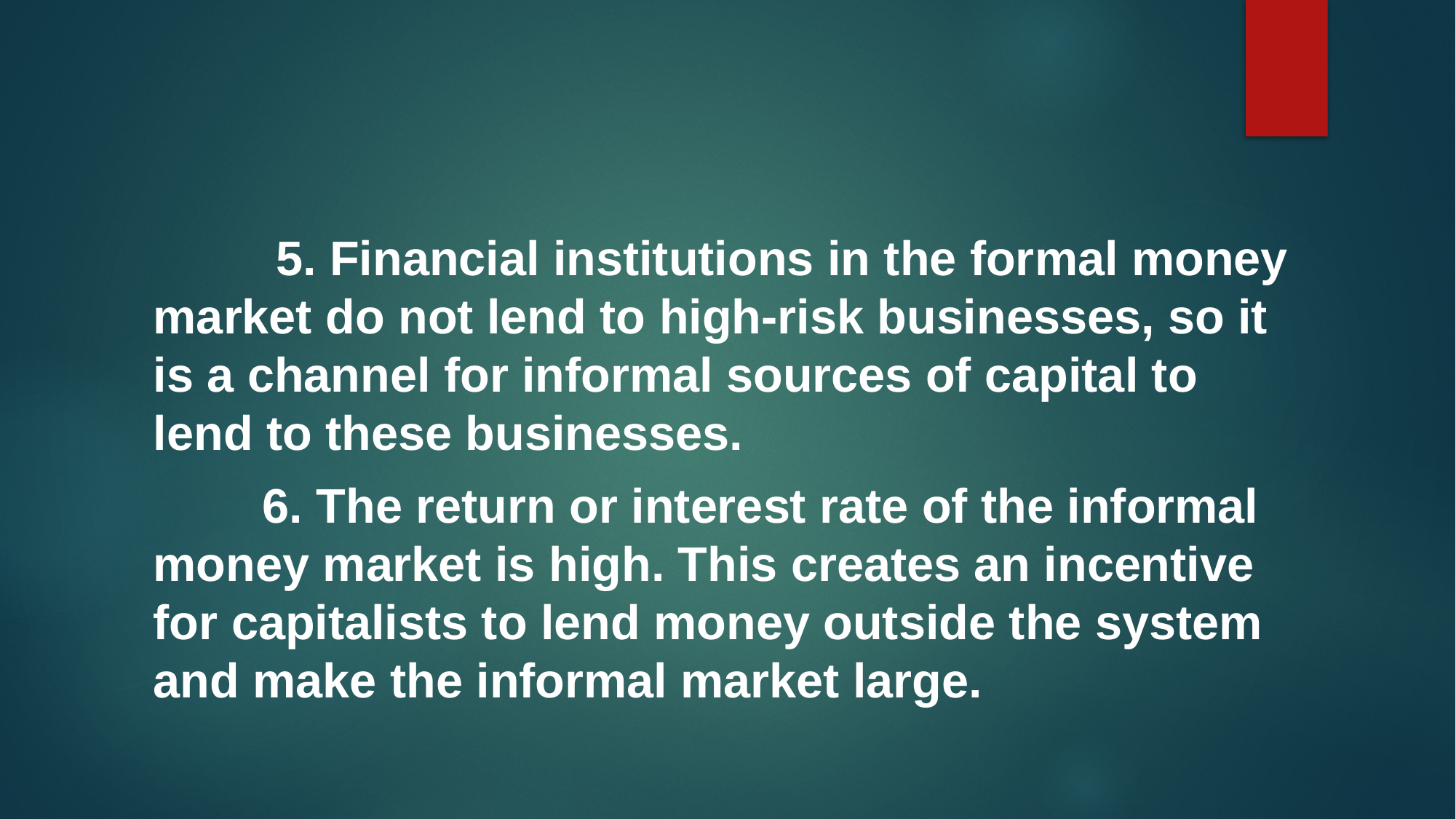

5. Financial institutions in the formal money market do not lend to high-risk businesses, so it is a channel for informal sources of capital to lend to these businesses.
 	6. The return or interest rate of the informal money market is high. This creates an incentive for capitalists to lend money outside the system and make the informal market large.